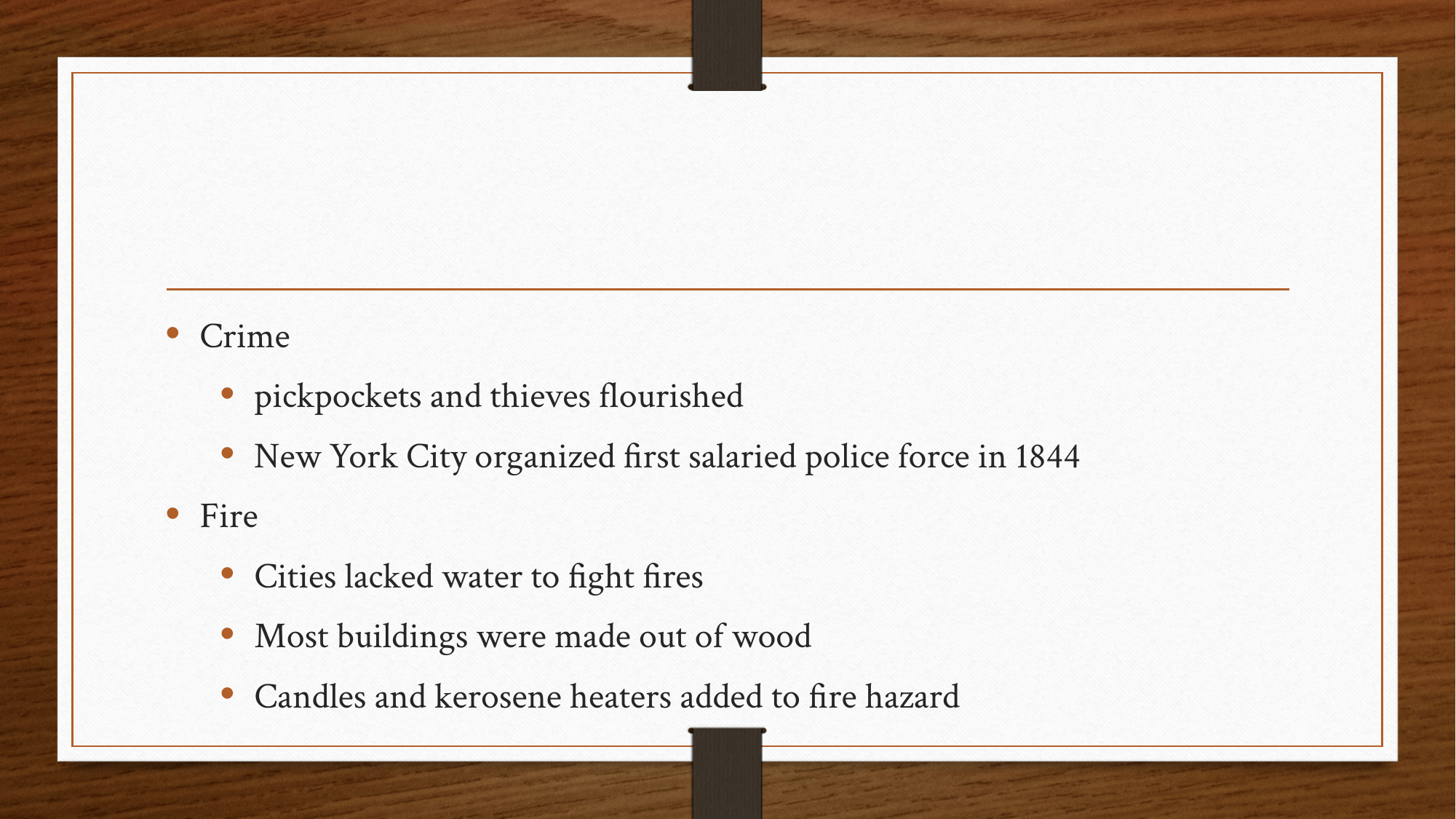

#
Crime
pickpockets and thieves flourished
New York City organized first salaried police force in 1844
Fire
Cities lacked water to fight fires
Most buildings were made out of wood
Candles and kerosene heaters added to fire hazard